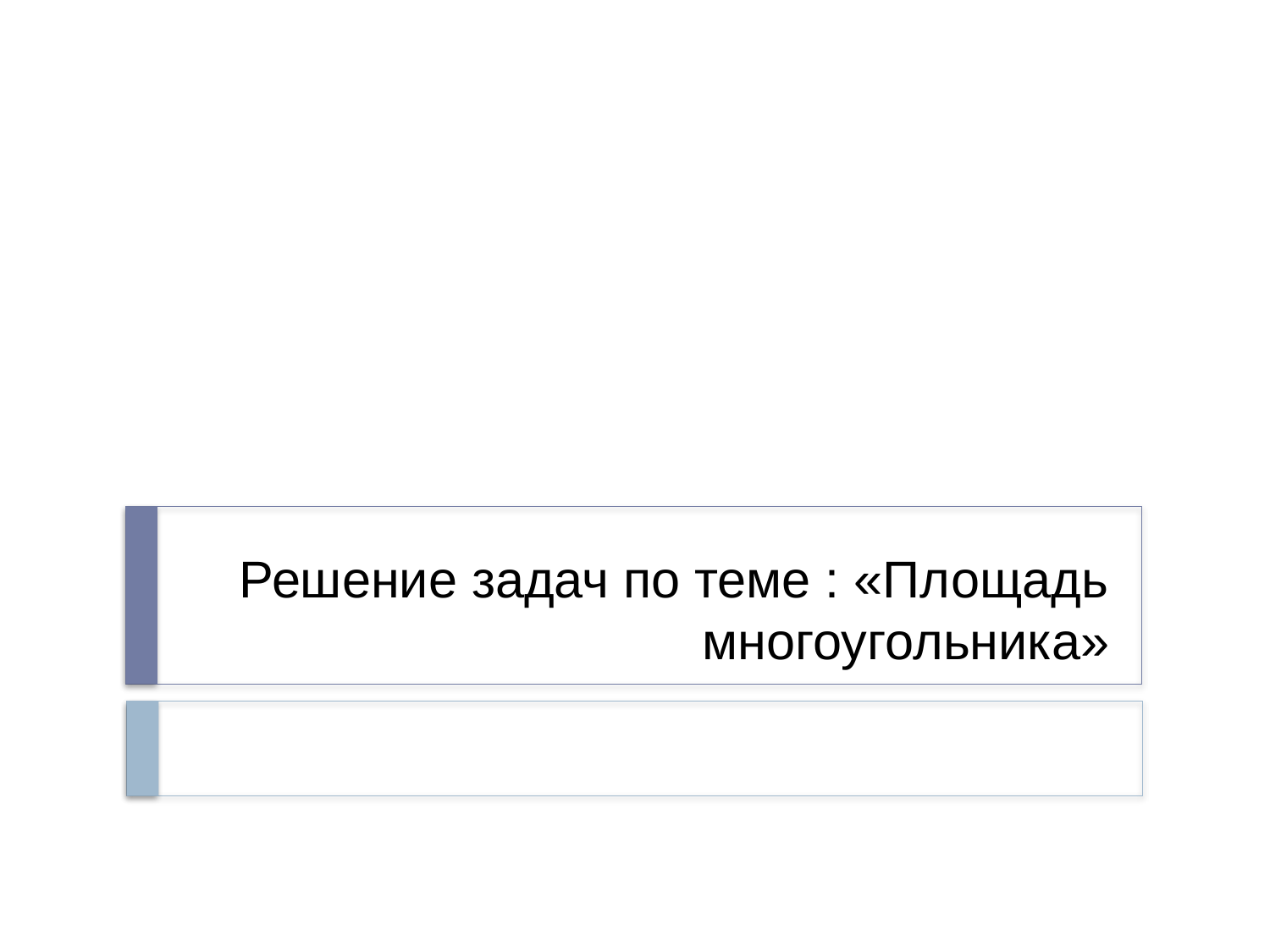

# Решение задач по теме : «Площадь многоугольника»